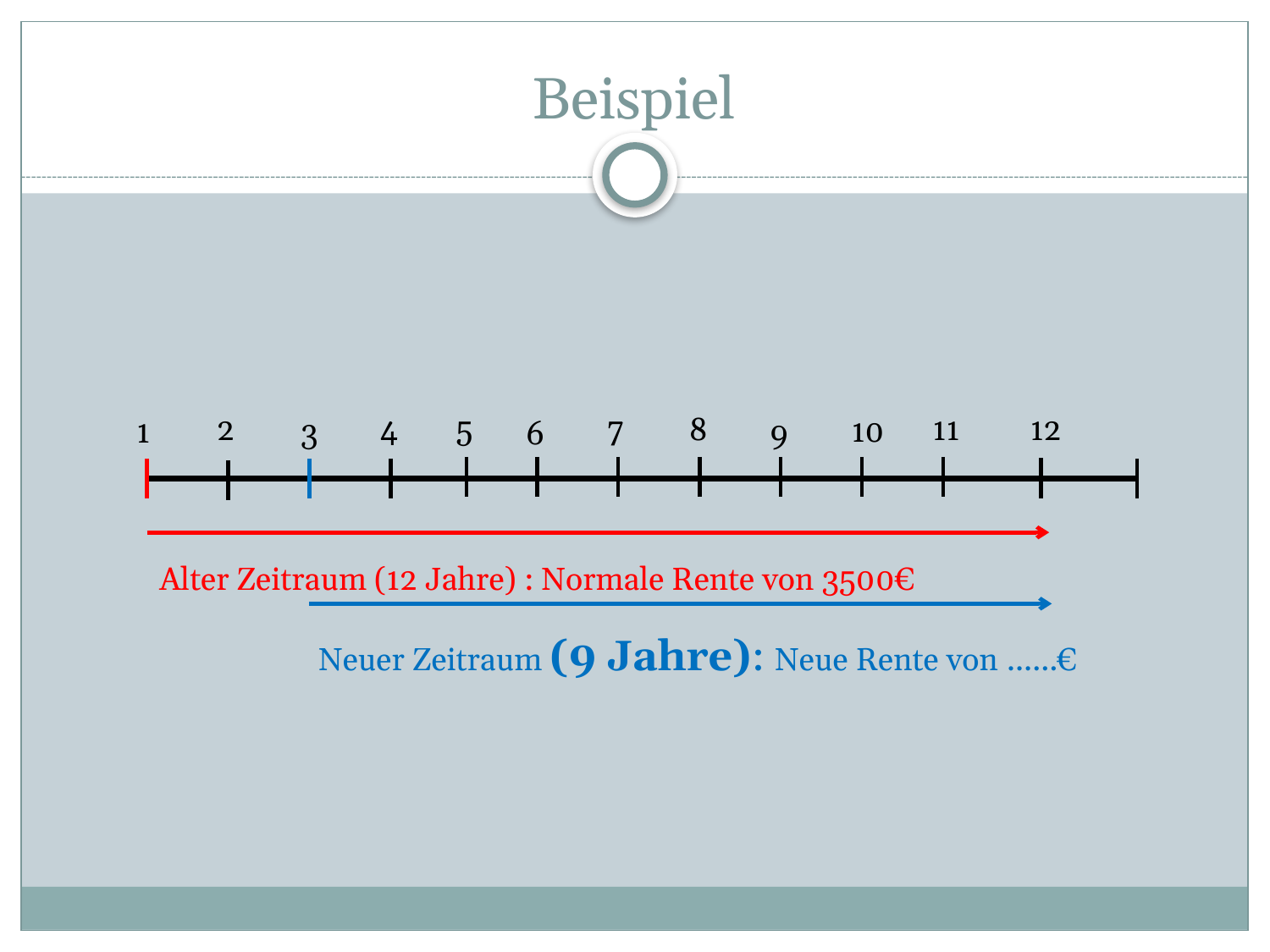

# Beispiel
2
4
5
7
8
11
12
10
1
3
9
6
Alter Zeitraum (12 Jahre) : Normale Rente von 3500€
Neuer Zeitraum (9 Jahre): Neue Rente von ……€